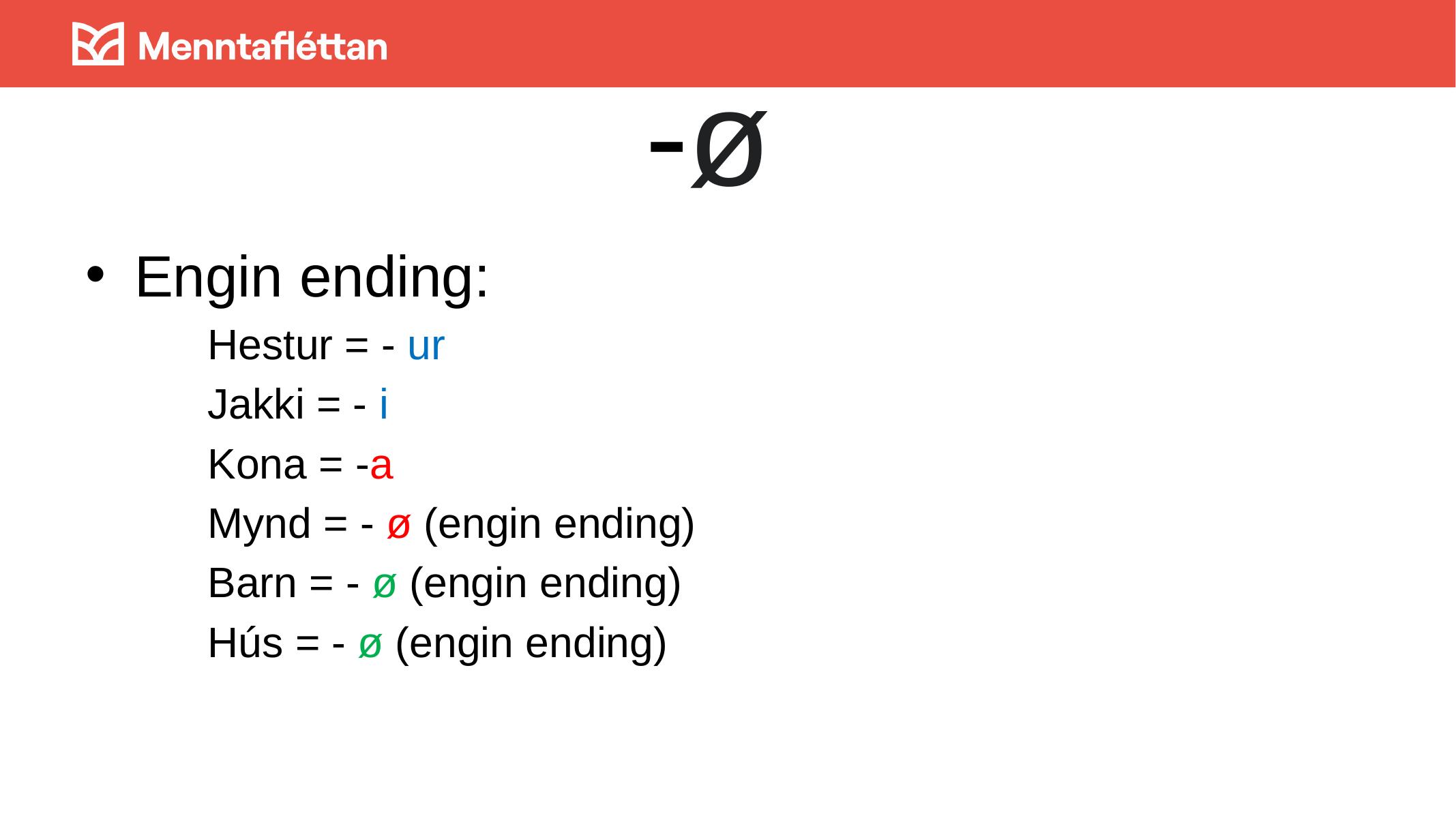

# -ø
Engin ending:
Hestur = - ur
Jakki = - i
Kona = -a
Mynd = - ø (engin ending)
Barn = - ø (engin ending)
Hús = - ø (engin ending)